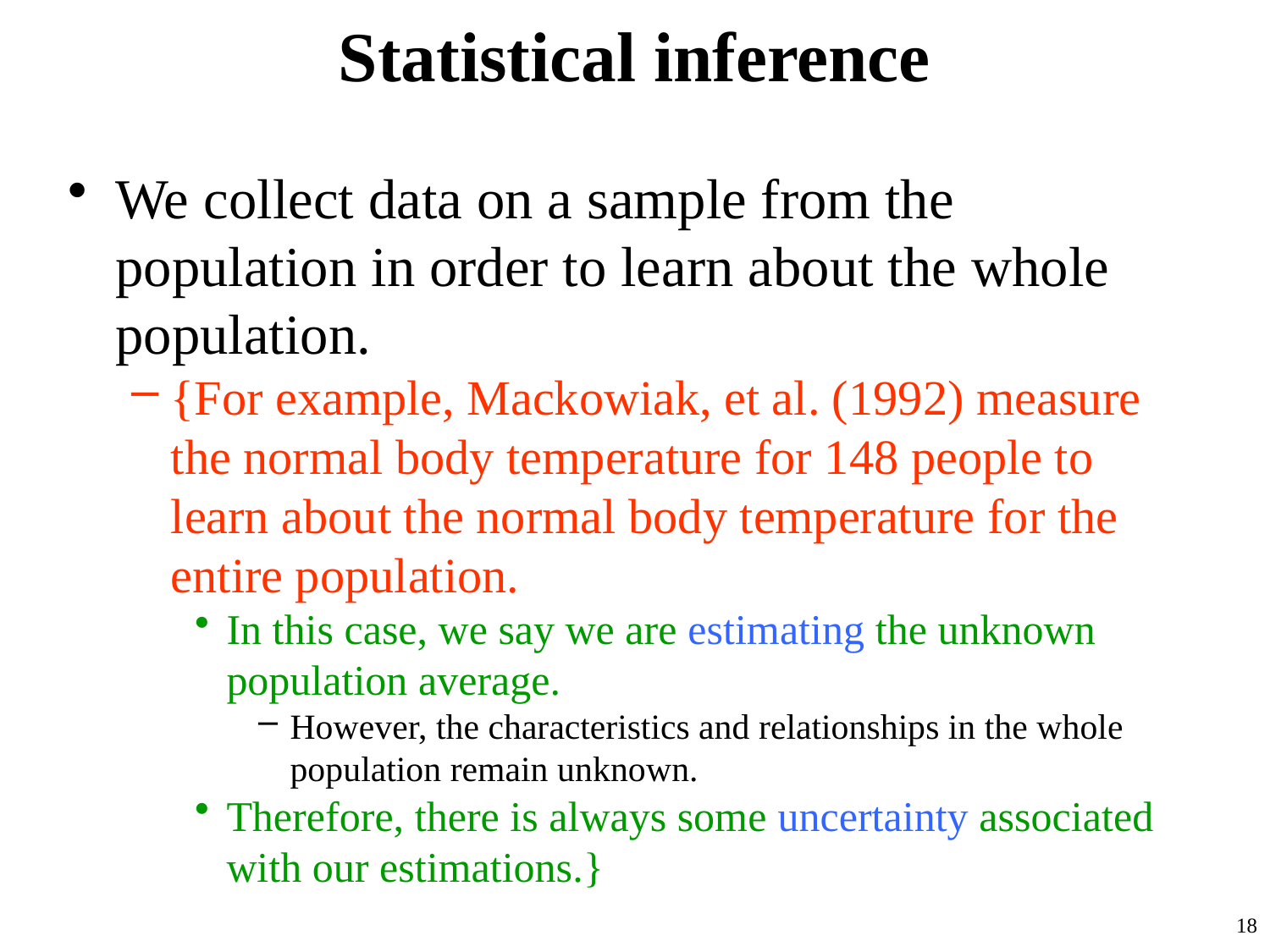

# Statistical inference
We collect data on a sample from the population in order to learn about the whole population.
{For example, Mackowiak, et al. (1992) measure the normal body temperature for 148 people to learn about the normal body temperature for the entire population.
In this case, we say we are estimating the unknown population average.
However, the characteristics and relationships in the whole population remain unknown.
Therefore, there is always some uncertainty associated with our estimations.}
18